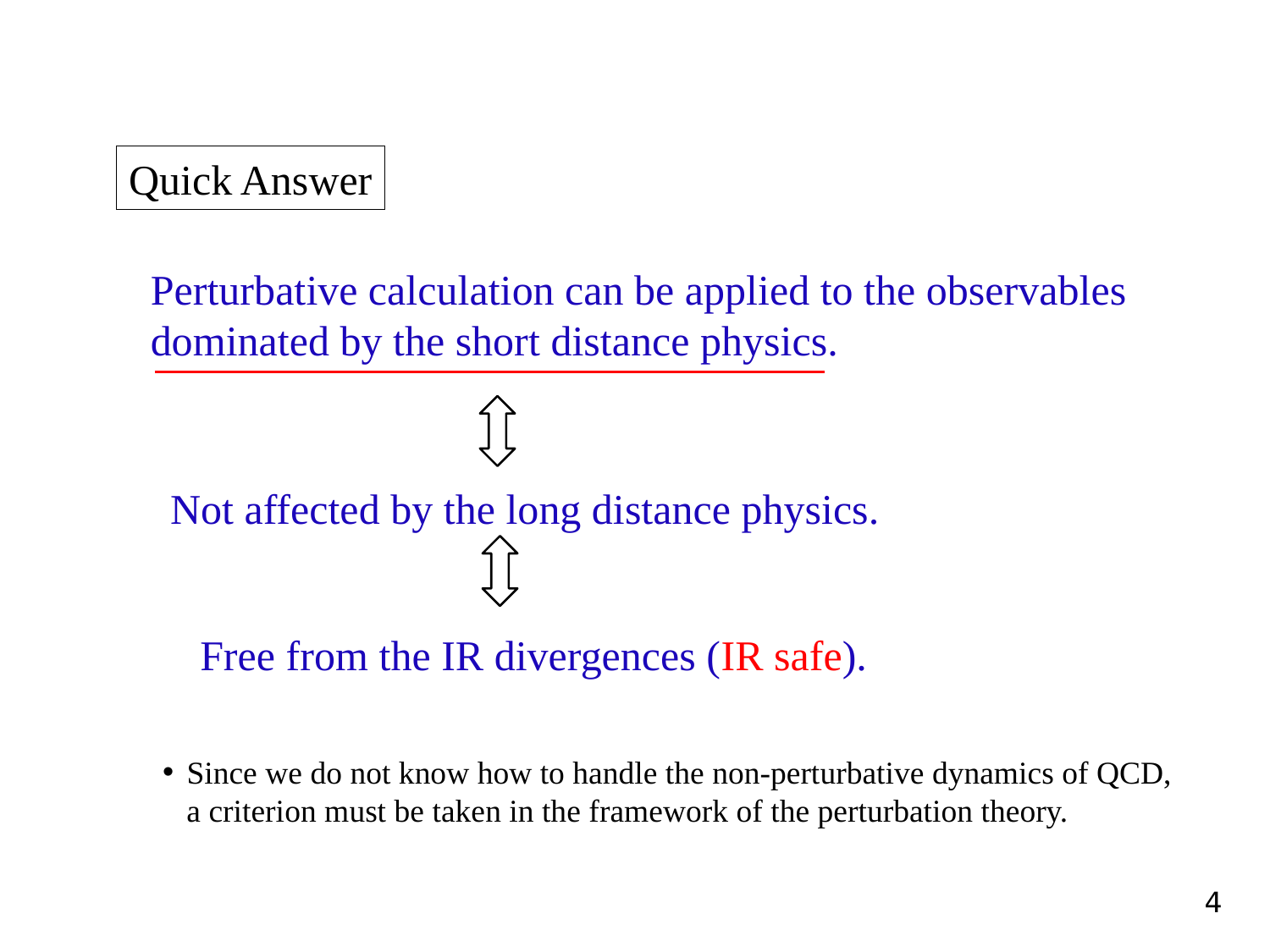

Quick Answer
Perturbative calculation can be applied to the observables
dominated by the short distance physics.

Not affected by the long distance physics.

Free from the IR divergences (IR safe).
Since we do not know how to handle the non-perturbative dynamics of QCD,
   a criterion must be taken in the framework of the perturbation theory.
4